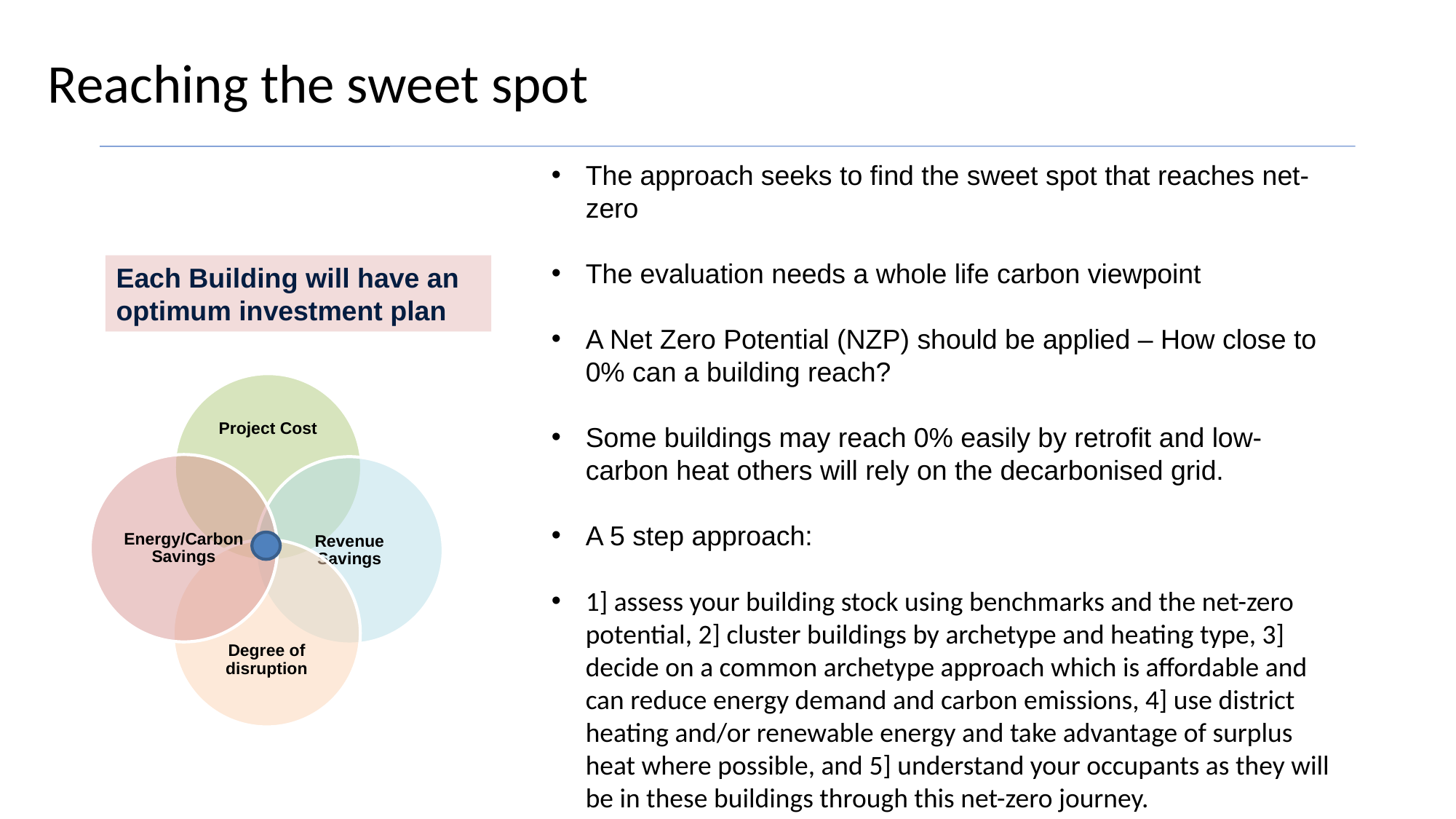

Reaching the sweet spot

The approach seeks to find the sweet spot that reaches net-zero

The evaluation needs a whole life carbon viewpoint

A Net Zero Potential (NZP) should be applied – How close to 0% can a building reach?

Some buildings may reach 0% easily by retrofit and low-carbon heat others will rely on the decarbonised grid.

A 5 step approach:

1] assess your building stock using benchmarks and the net-zero potential, 2] cluster buildings by archetype and heating type, 3] decide on a common archetype approach which is affordable and can reduce energy demand and carbon emissions, 4] use district heating and/or renewable energy and take advantage of surplus heat where possible, and 5] understand your occupants as they will be in these buildings through this net-zero journey.

Each Building will have an optimum investment plan
Project Cost
Revenue Savings
Degree of disruption

Energy/Carbon Savings